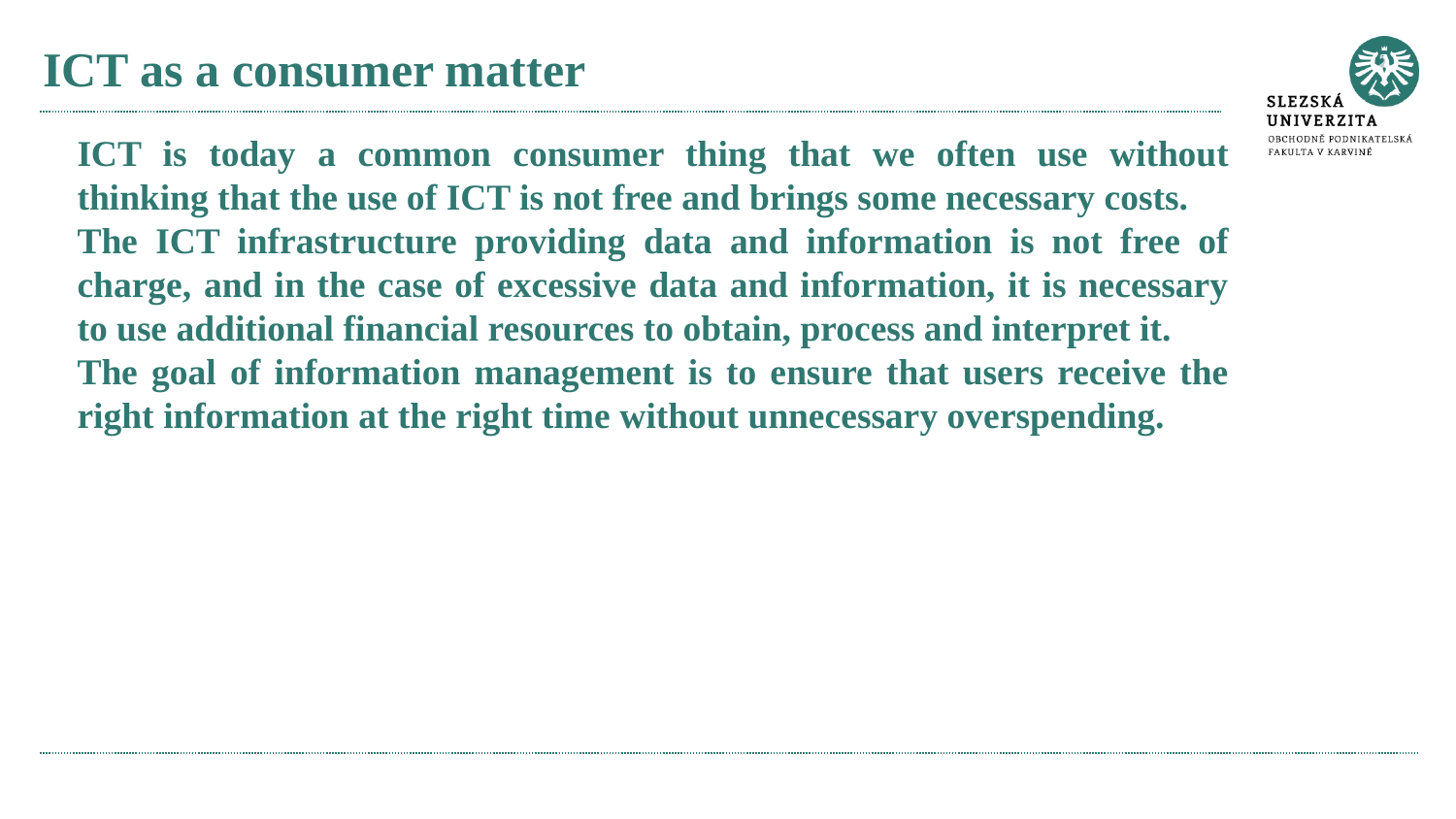

# ICT as a consumer matter
ICT is today a common consumer thing that we often use without thinking that the use of ICT is not free and brings some necessary costs.
The ICT infrastructure providing data and information is not free of charge, and in the case of excessive data and information, it is necessary to use additional financial resources to obtain, process and interpret it.
The goal of information management is to ensure that users receive the right information at the right time without unnecessary overspending.